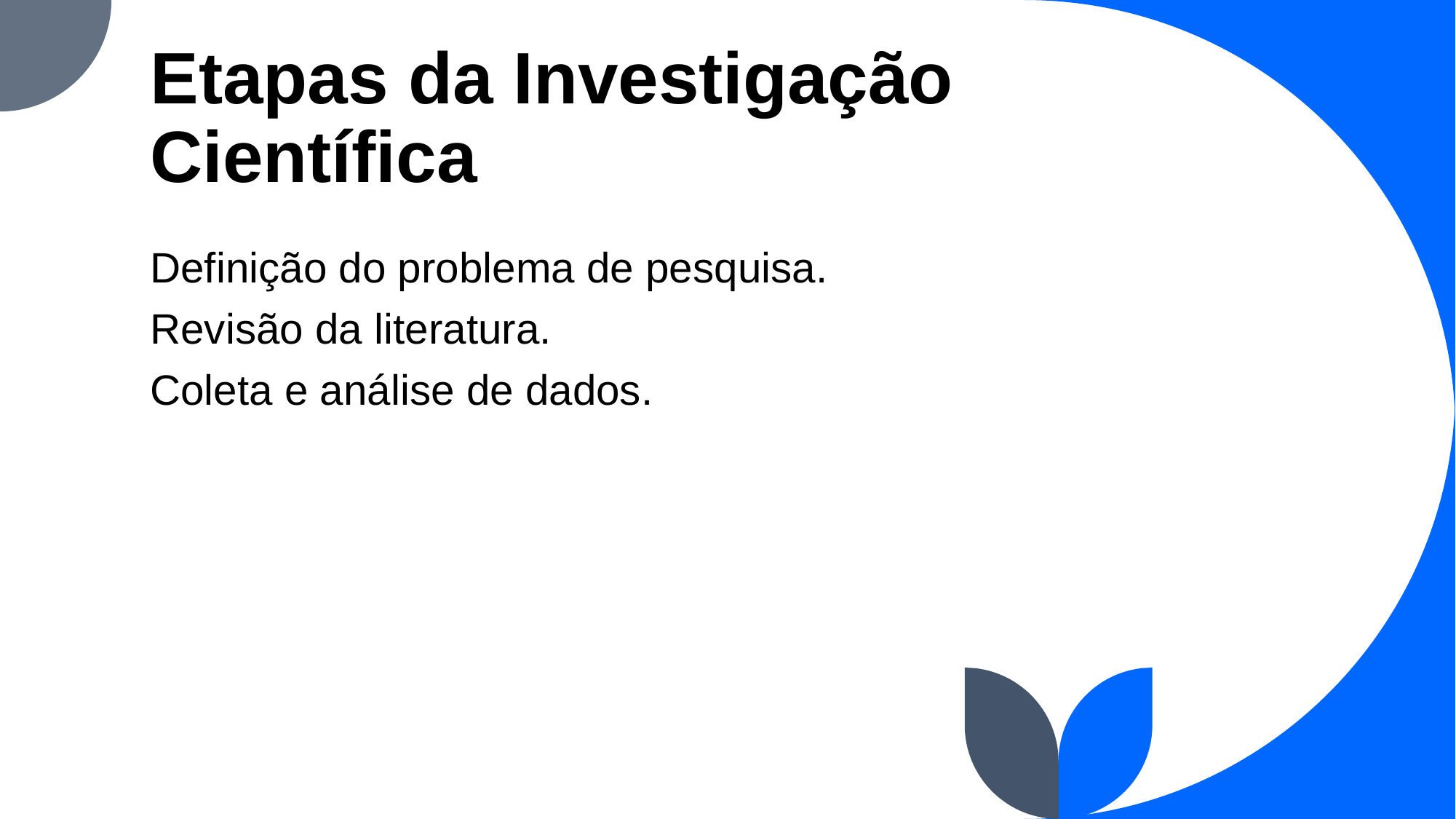

# Etapas da Investigação Científica
Definição do problema de pesquisa.
Revisão da literatura.
Coleta e análise de dados.